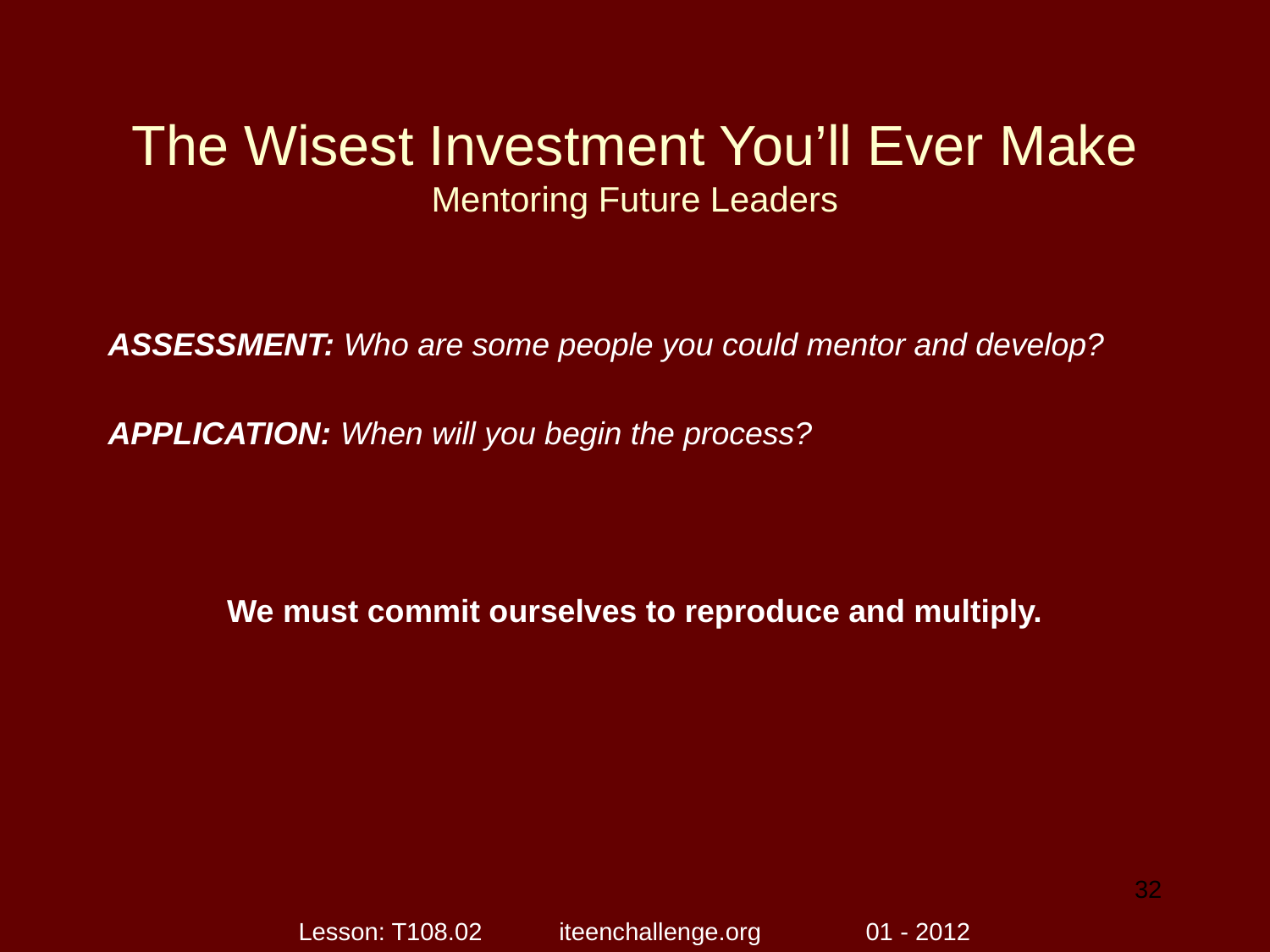

# The Wisest Investment You’ll Ever Make Mentoring Future Leaders
ASSESSMENT: Who are some people you could mentor and develop?

APPLICATION: When will you begin the process?

We must commit ourselves to reproduce and multiply.
32
Lesson: T108.02           iteenchallenge.org               01 - 2012